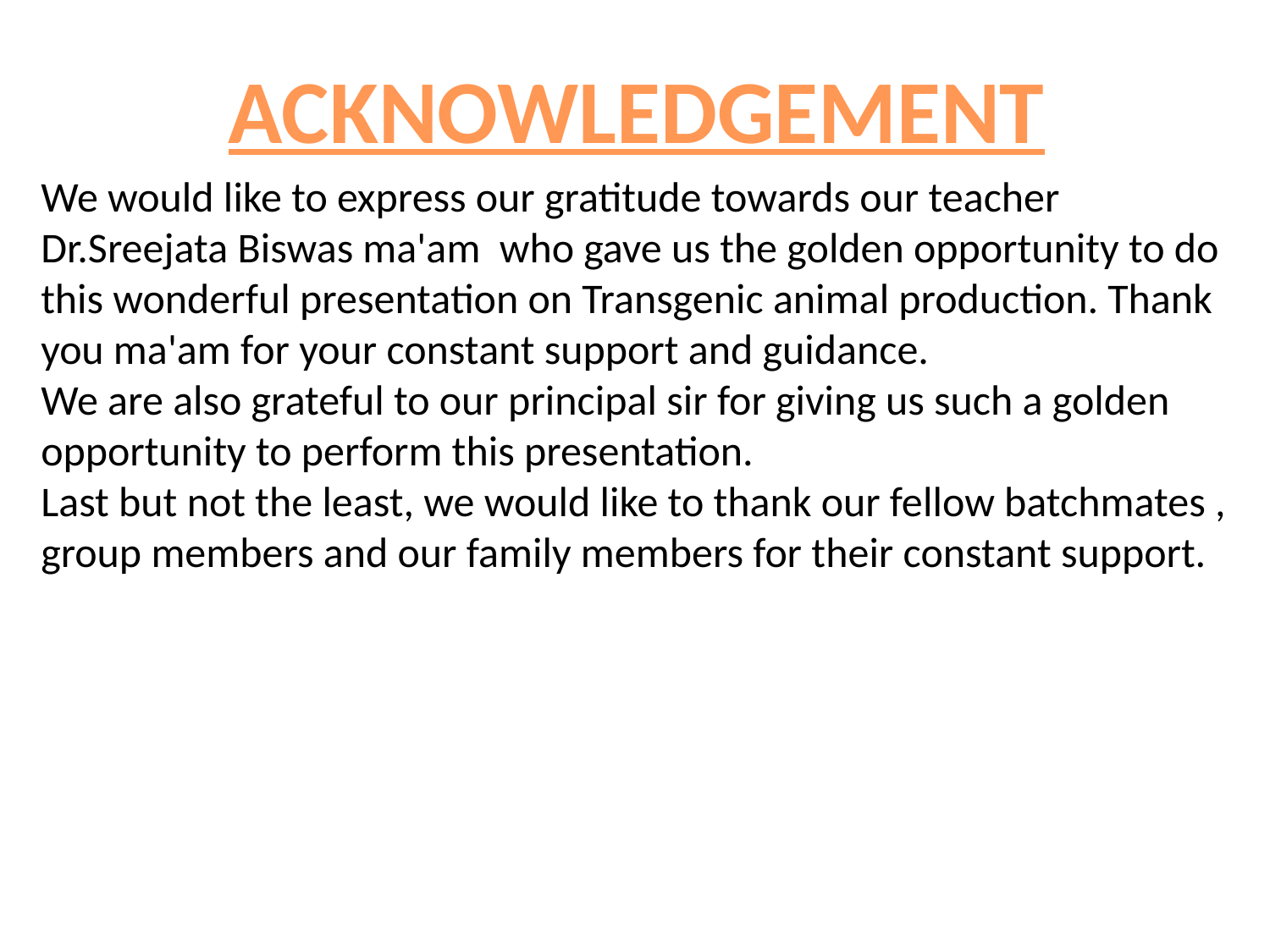

ACKNOWLEDGEMENT
We would like to express our gratitude towards our teacher Dr.Sreejata Biswas ma'am  who gave us the golden opportunity to do this wonderful presentation on Transgenic animal production. Thank you ma'am for your constant support and guidance.
We are also grateful to our principal sir for giving us such a golden opportunity to perform this presentation.
Last but not the least, we would like to thank our fellow batchmates , group members and our family members for their constant support.